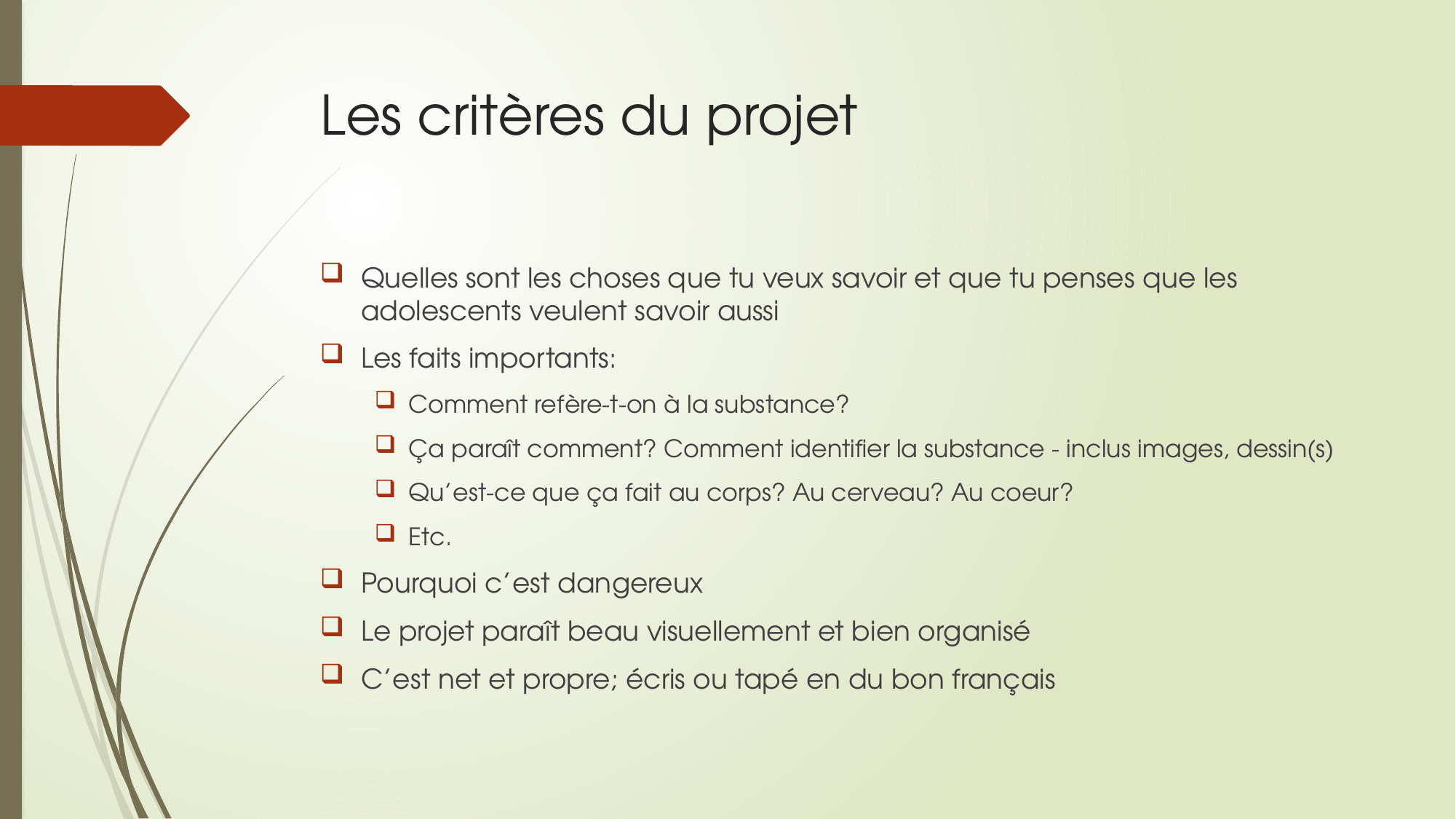

# Les critères du projet
Quelles sont les choses que tu veux savoir et que tu penses que les adolescents veulent savoir aussi
Les faits importants:
Comment refère-t-on à la substance?
Ça paraît comment? Comment identifier la substance - inclus images, dessin(s)
Qu’est-ce que ça fait au corps? Au cerveau? Au coeur?
Etc.
Pourquoi c’est dangereux
Le projet paraît beau visuellement et bien organisé
C’est net et propre; écris ou tapé en du bon français